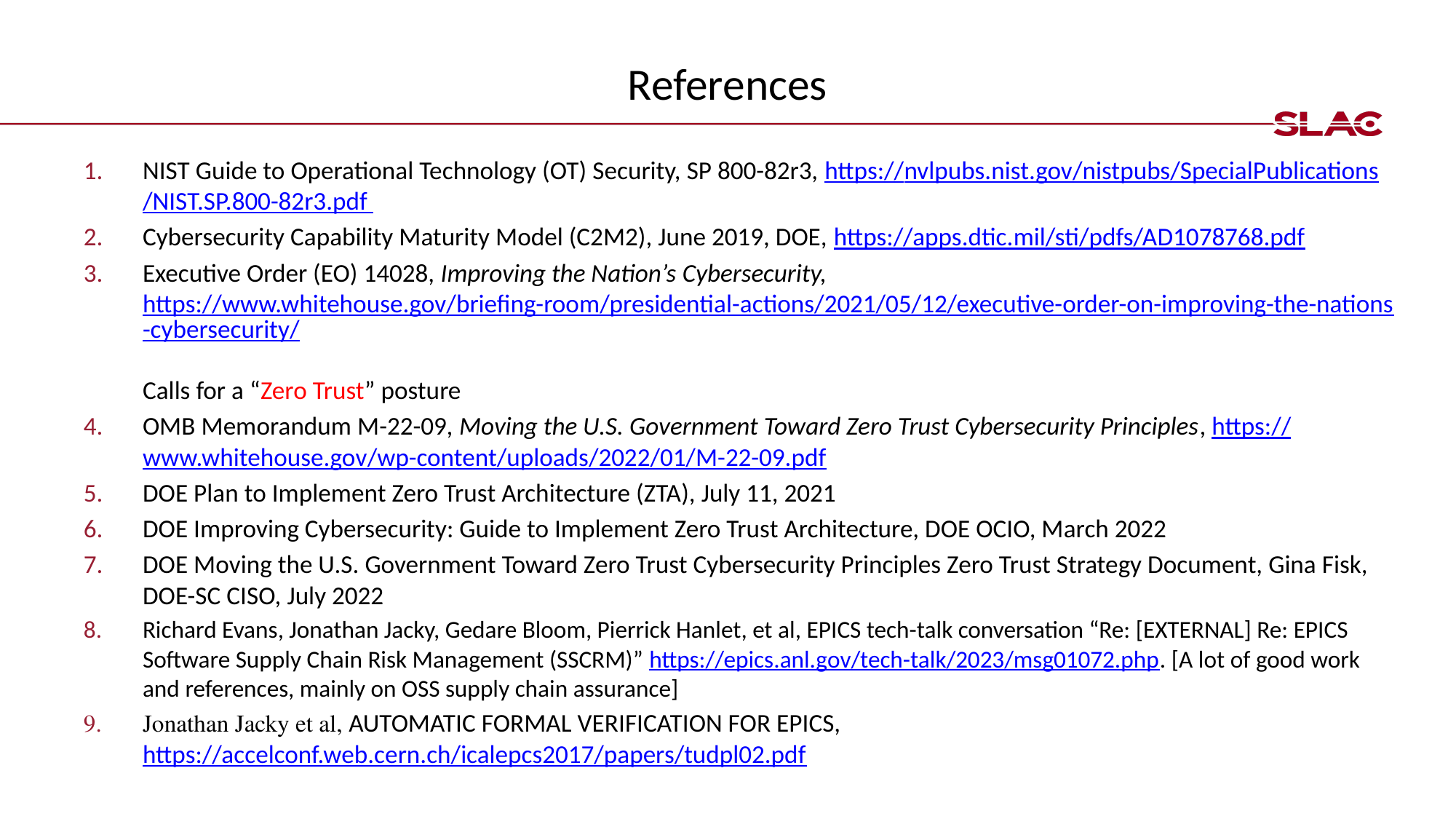

# References
NIST Guide to Operational Technology (OT) Security, SP 800-82r3, https://nvlpubs.nist.gov/nistpubs/SpecialPublications/NIST.SP.800-82r3.pdf
Cybersecurity Capability Maturity Model (C2M2), June 2019, DOE, https://apps.dtic.mil/sti/pdfs/AD1078768.pdf
Executive Order (EO) 14028, Improving the Nation’s Cybersecurity, https://www.whitehouse.gov/briefing-room/presidential-actions/2021/05/12/executive-order-on-improving-the-nations-cybersecurity/
Calls for a “Zero Trust” posture
OMB Memorandum M-22-09, Moving the U.S. Government Toward Zero Trust Cybersecurity Principles, https://www.whitehouse.gov/wp-content/uploads/2022/01/M-22-09.pdf
DOE Plan to Implement Zero Trust Architecture (ZTA), July 11, 2021
DOE Improving Cybersecurity: Guide to Implement Zero Trust Architecture, DOE OCIO, March 2022
DOE Moving the U.S. Government Toward Zero Trust Cybersecurity Principles Zero Trust Strategy Document, Gina Fisk, DOE-SC CISO, July 2022
Richard Evans, Jonathan Jacky, Gedare Bloom, Pierrick Hanlet, et al, EPICS tech-talk conversation “Re: [EXTERNAL] Re: EPICS Software Supply Chain Risk Management (SSCRM)” https://epics.anl.gov/tech-talk/2023/msg01072.php. [A lot of good work and references, mainly on OSS supply chain assurance]
Jonathan Jacky et al, AUTOMATIC FORMAL VERIFICATION FOR EPICS, https://accelconf.web.cern.ch/icalepcs2017/papers/tudpl02.pdf